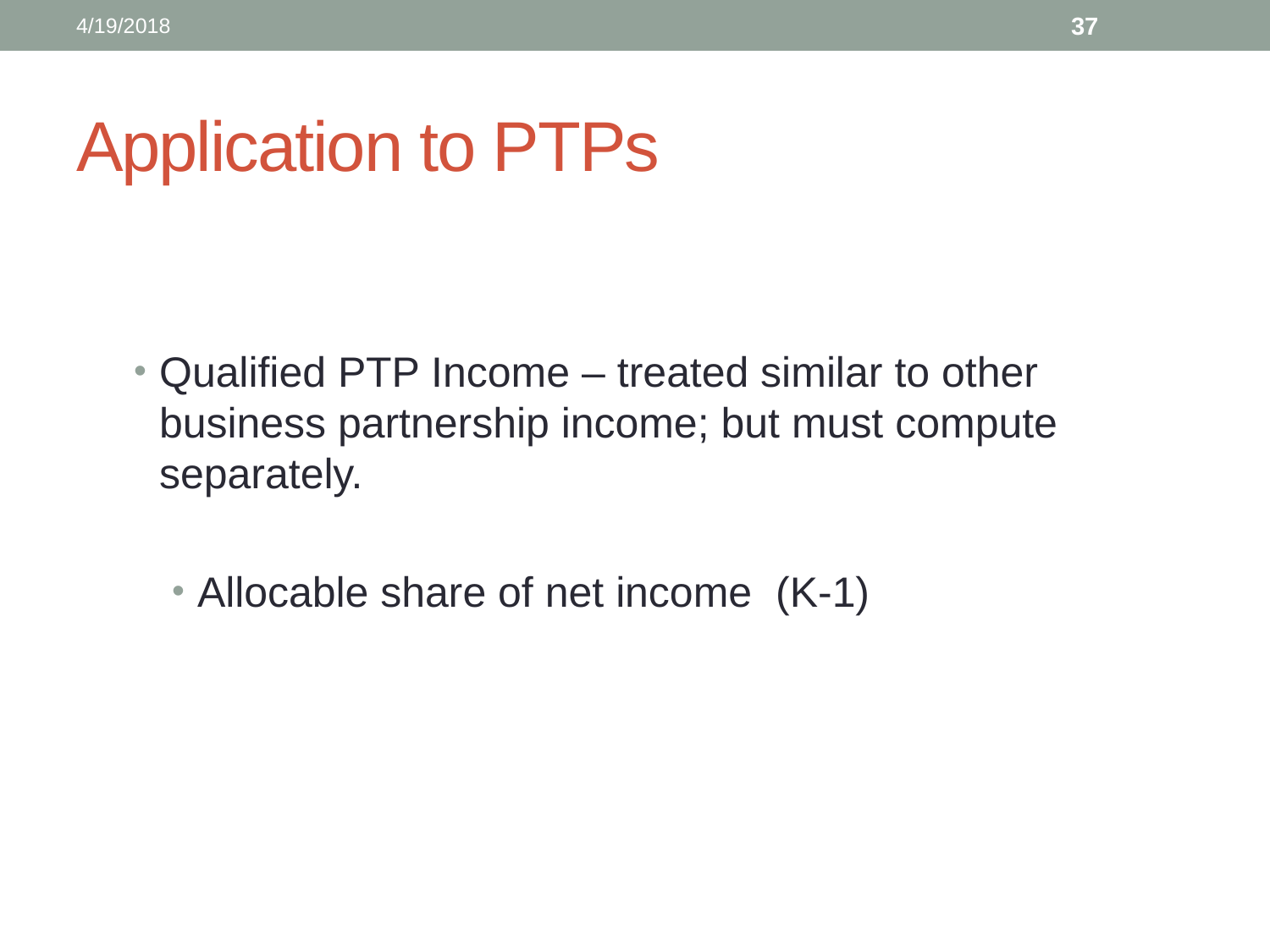

4/19/2018
37
# Application to PTPs
Qualified PTP Income – treated similar to other business partnership income; but must compute separately.

Allocable share of net income  (K-1)